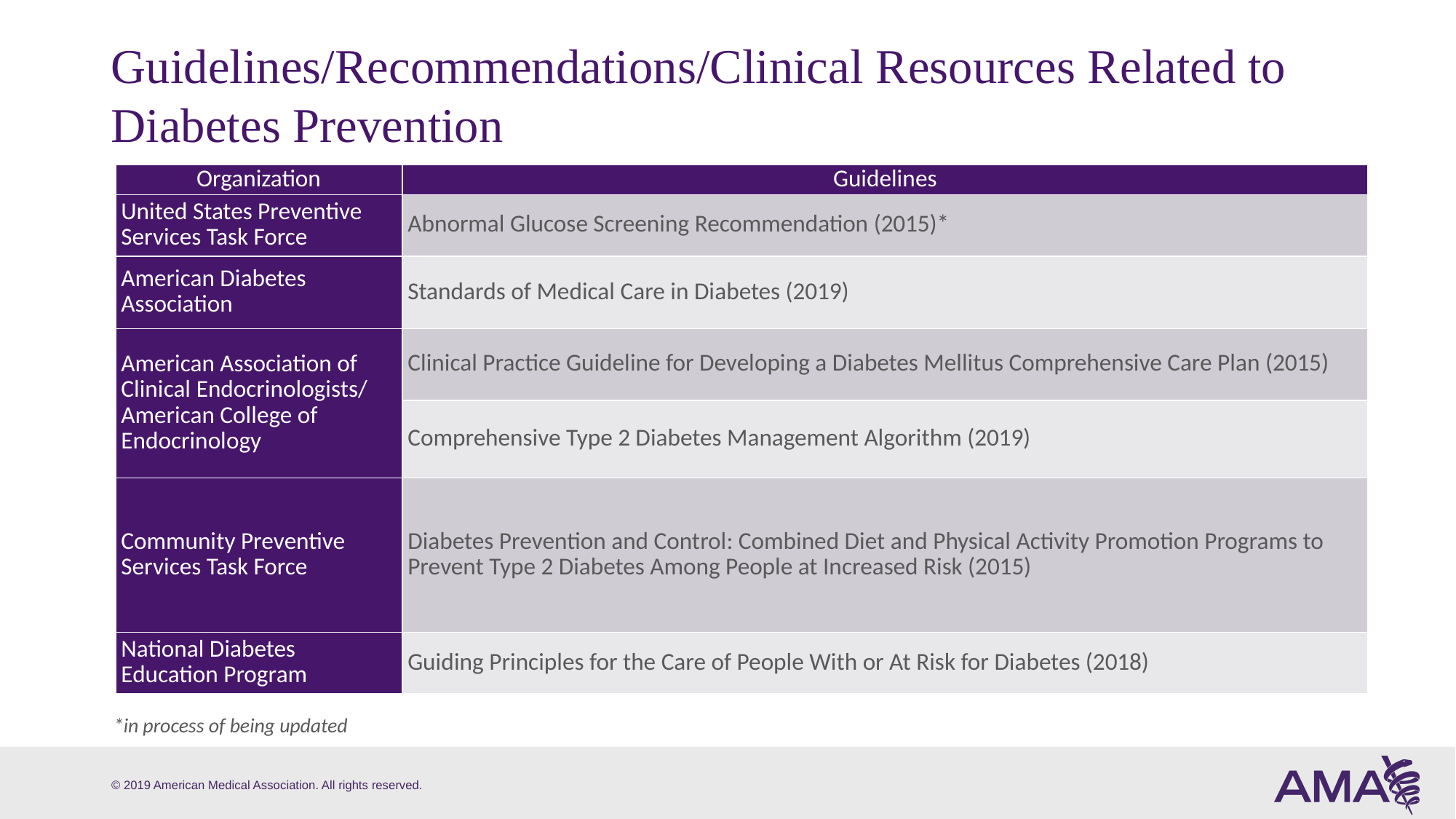

# Guidelines/Recommendations/Clinical Resources Related to Diabetes Prevention
| Organization | Guidelines |
| --- | --- |
| United States Preventive Services Task Force | Abnormal Glucose Screening Recommendation (2015)\* |
| American Diabetes Association | Standards of Medical Care in Diabetes (2019) |
| American Association of Clinical Endocrinologists/ American College of Endocrinology | Clinical Practice Guideline for Developing a Diabetes Mellitus Comprehensive Care Plan (2015) |
|  | Comprehensive Type 2 Diabetes Management Algorithm (2019) |
| Community Preventive Services Task Force | Diabetes Prevention and Control: Combined Diet and Physical Activity Promotion Programs to Prevent Type 2 Diabetes Among People at Increased Risk (2015) |
| National Diabetes Education Program | Guiding Principles for the Care of People With or At Risk for Diabetes (2018) |
*in process of being updated